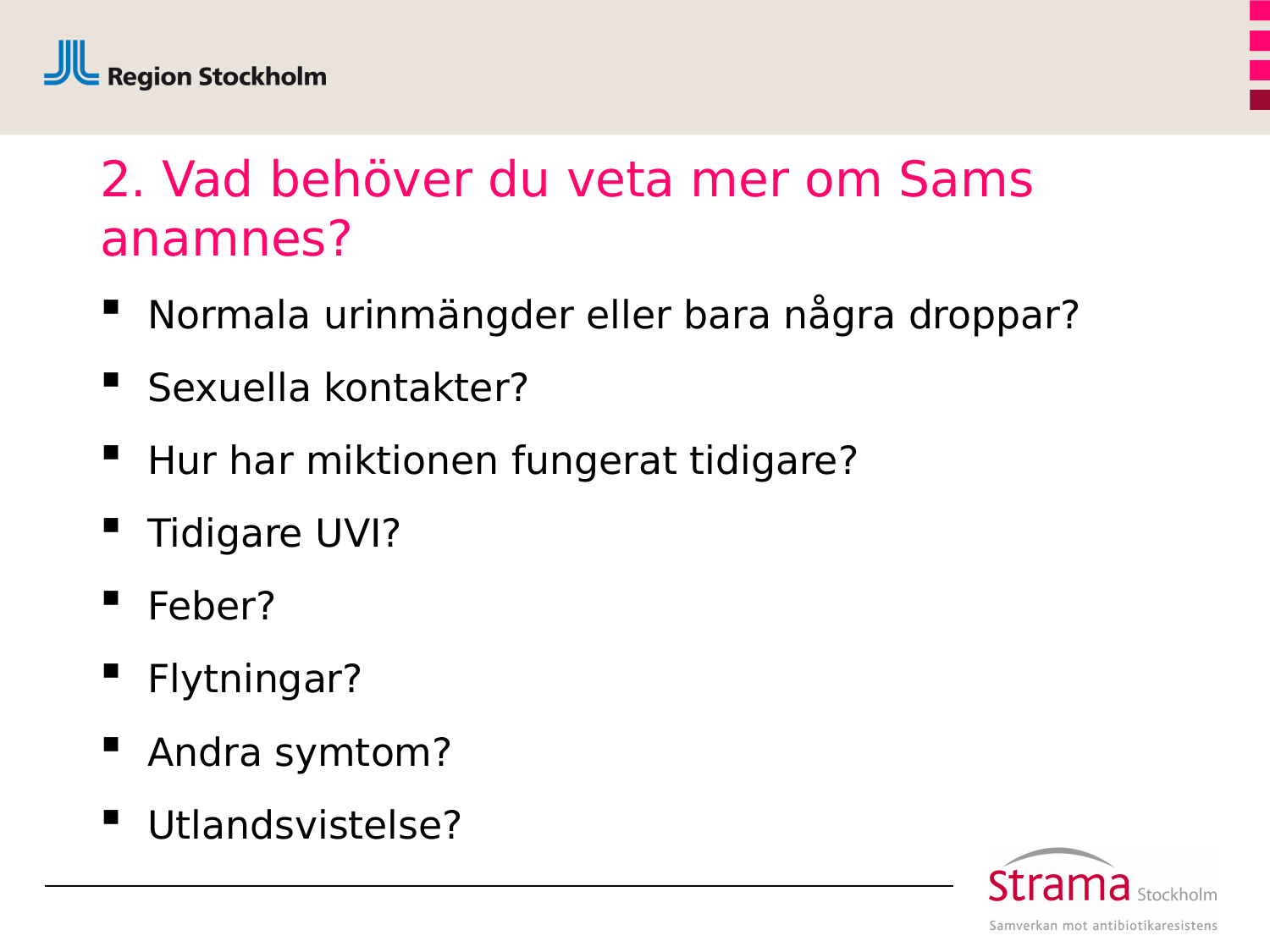

# 2. Vad behöver du veta mer om Sams anamnes?
Normala urinmängder eller bara några droppar?
Sexuella kontakter?
Hur har miktionen fungerat tidigare?
Tidigare UVI?
Feber?
Flytningar?
Andra symtom?
Utlandsvistelse?